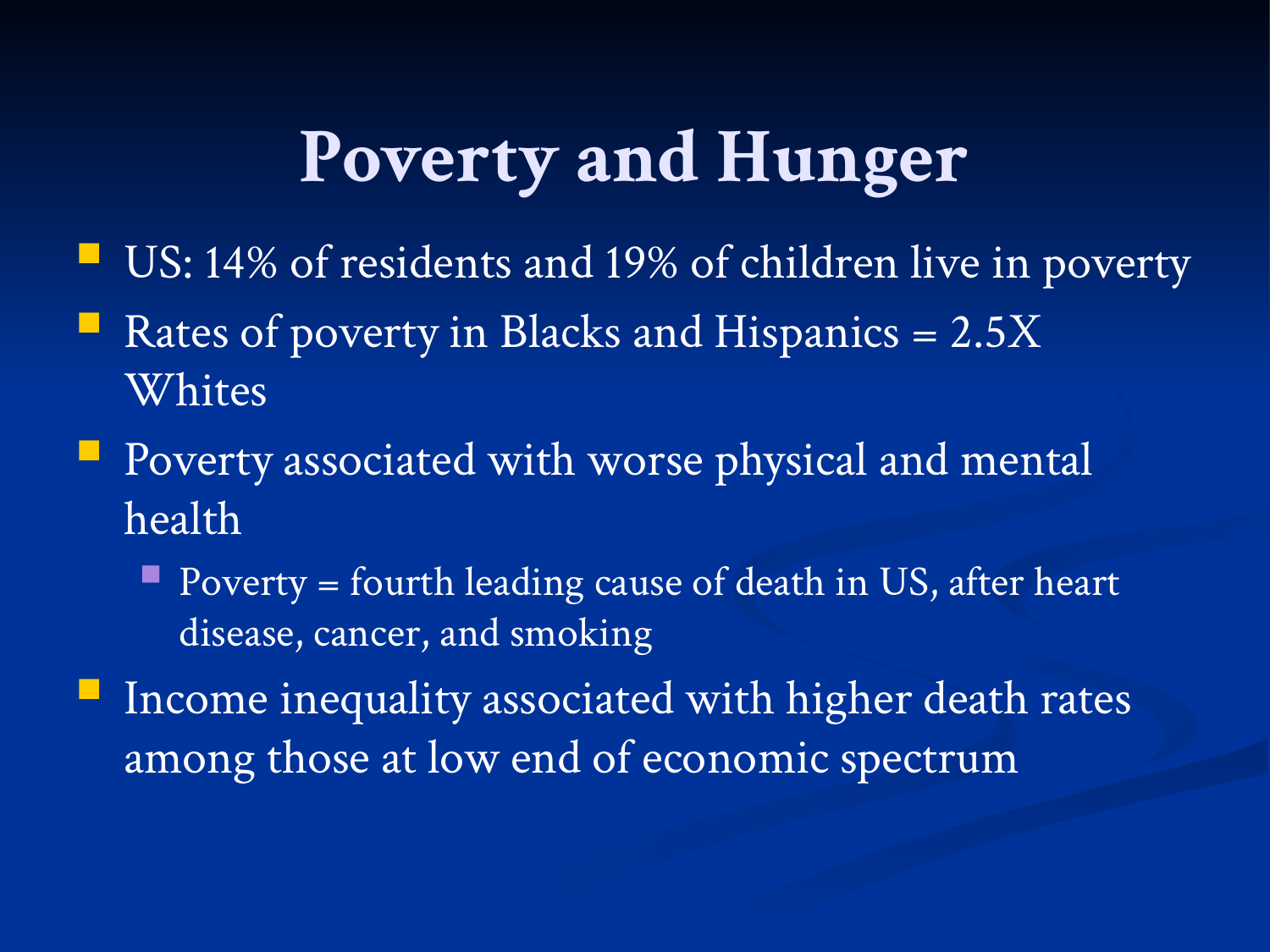

Poverty and Hunger
US: 14% of residents and 19% of children live in poverty
Rates of poverty in Blacks and Hispanics = 2.5X Whites
Poverty associated with worse physical and mental health
Poverty = fourth leading cause of death in US, after heart disease, cancer, and smoking
Income inequality associated with higher death rates among those at low end of economic spectrum